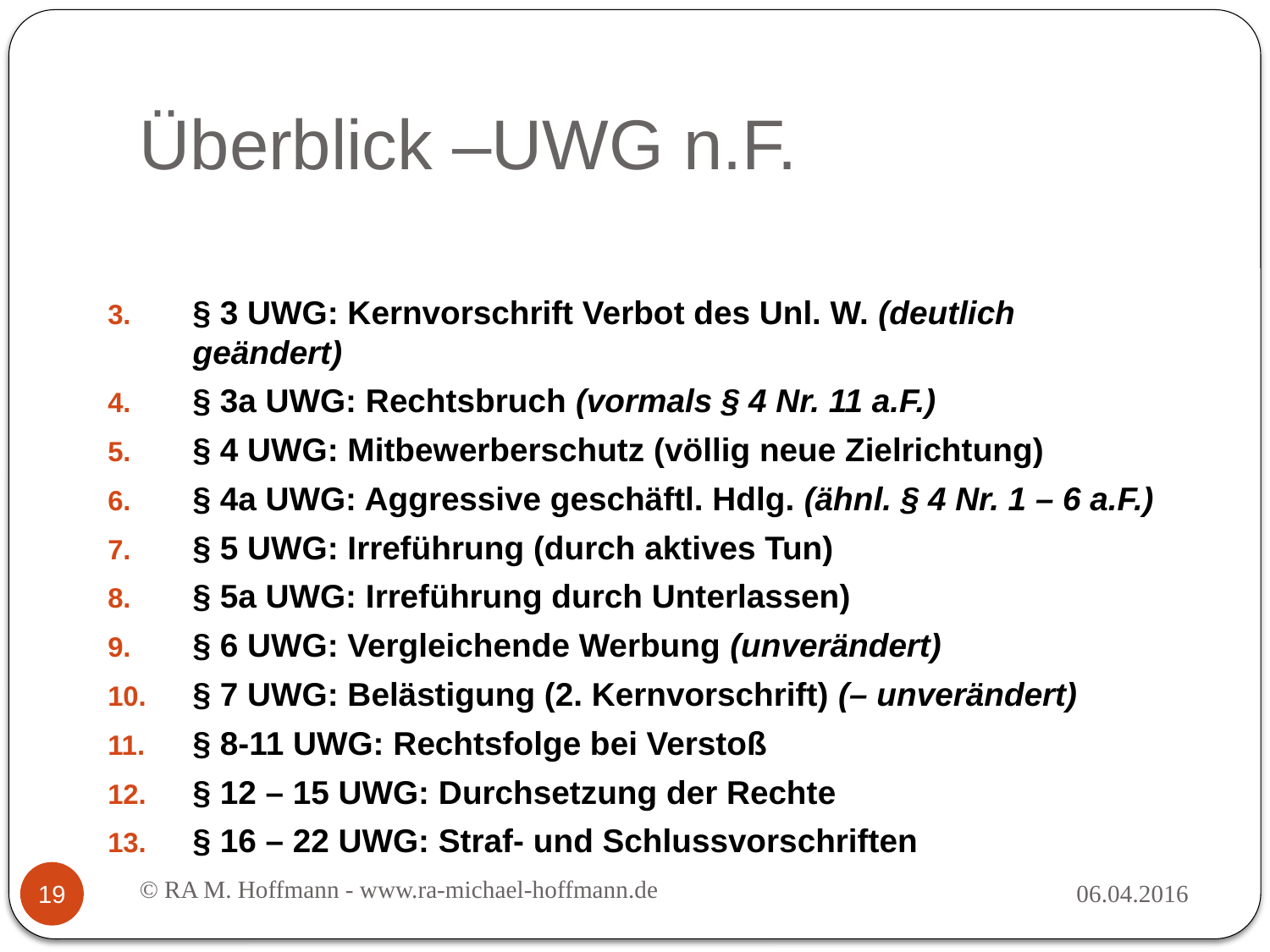

# Überblick –UWG n.F.
§ 3 UWG: Kernvorschrift Verbot des Unl. W. (deutlich geändert)
§ 3a UWG: Rechtsbruch (vormals § 4 Nr. 11 a.F.)
§ 4 UWG: Mitbewerberschutz (völlig neue Zielrichtung)
§ 4a UWG: Aggressive geschäftl. Hdlg. (ähnl. § 4 Nr. 1 – 6 a.F.)
§ 5 UWG: Irreführung (durch aktives Tun)
§ 5a UWG: Irreführung durch Unterlassen)
§ 6 UWG: Vergleichende Werbung (unverändert)
§ 7 UWG: Belästigung (2. Kernvorschrift) (– unverändert)
§ 8-11 UWG: Rechtsfolge bei Verstoß
§ 12 – 15 UWG: Durchsetzung der Rechte
§ 16 – 22 UWG: Straf- und Schlussvorschriften
© RA M. Hoffmann - www.ra-michael-hoffmann.de
06.04.2016
19